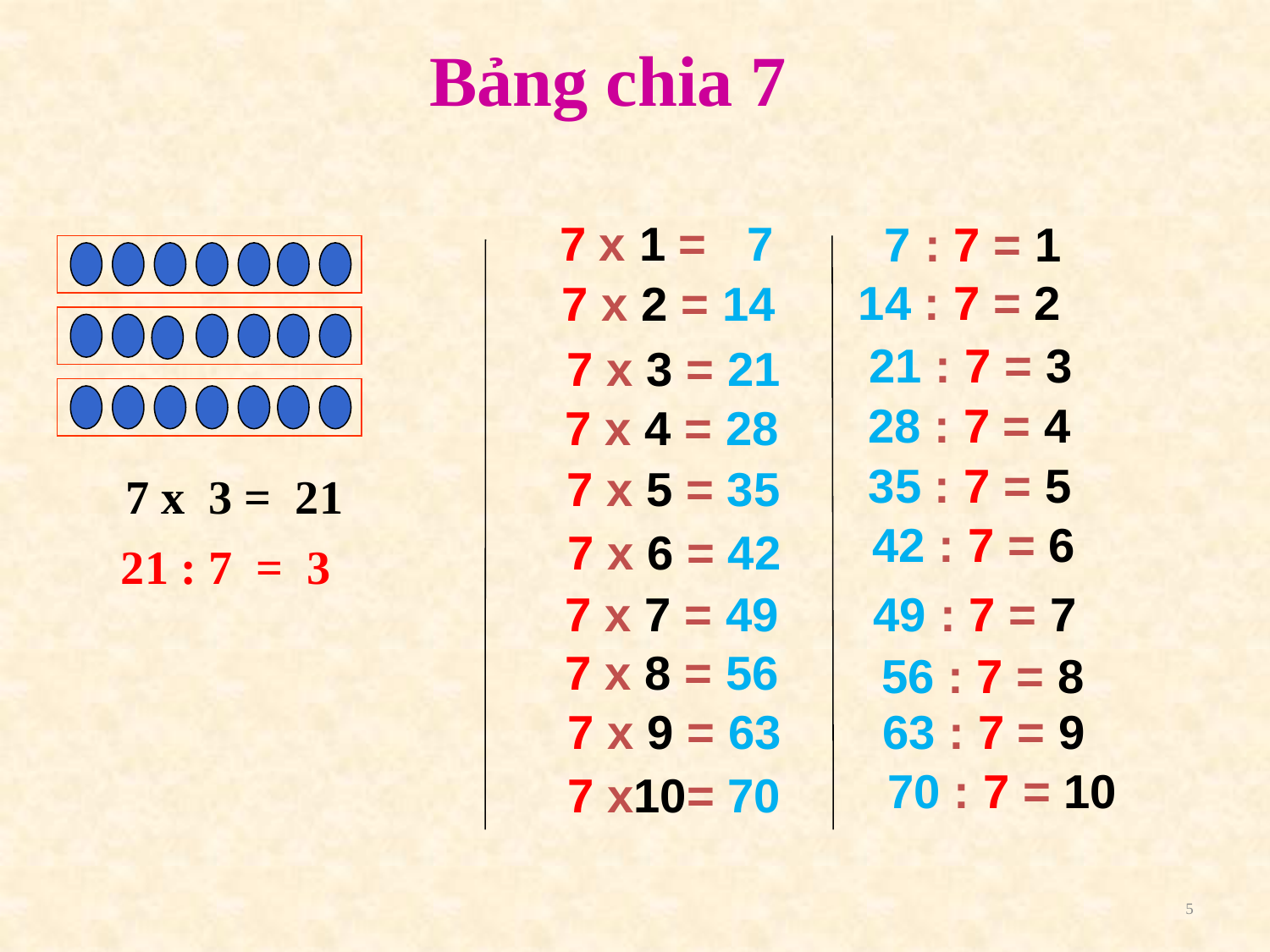

Bảng chia 7
7 x 1 =   7
7 : 7 = 1

14 : 7 = 2
7 x 2 = 14
 21 : 7 = 3
7 x 3 = 21

28 : 7 = 4
7 x 4 = 28
35 : 7 = 5
7 x 5 = 35
      7 x  3 =  21
 42 : 7 = 6
7 x 6 = 42
     21 : 7  =  3
 49 : 7 = 7
7 x 7 = 49
7 x 8 = 56
 56 : 7 = 8
 63 : 7 = 9
7 x 9 = 63
 70 : 7 = 10
7 x10= 70

5